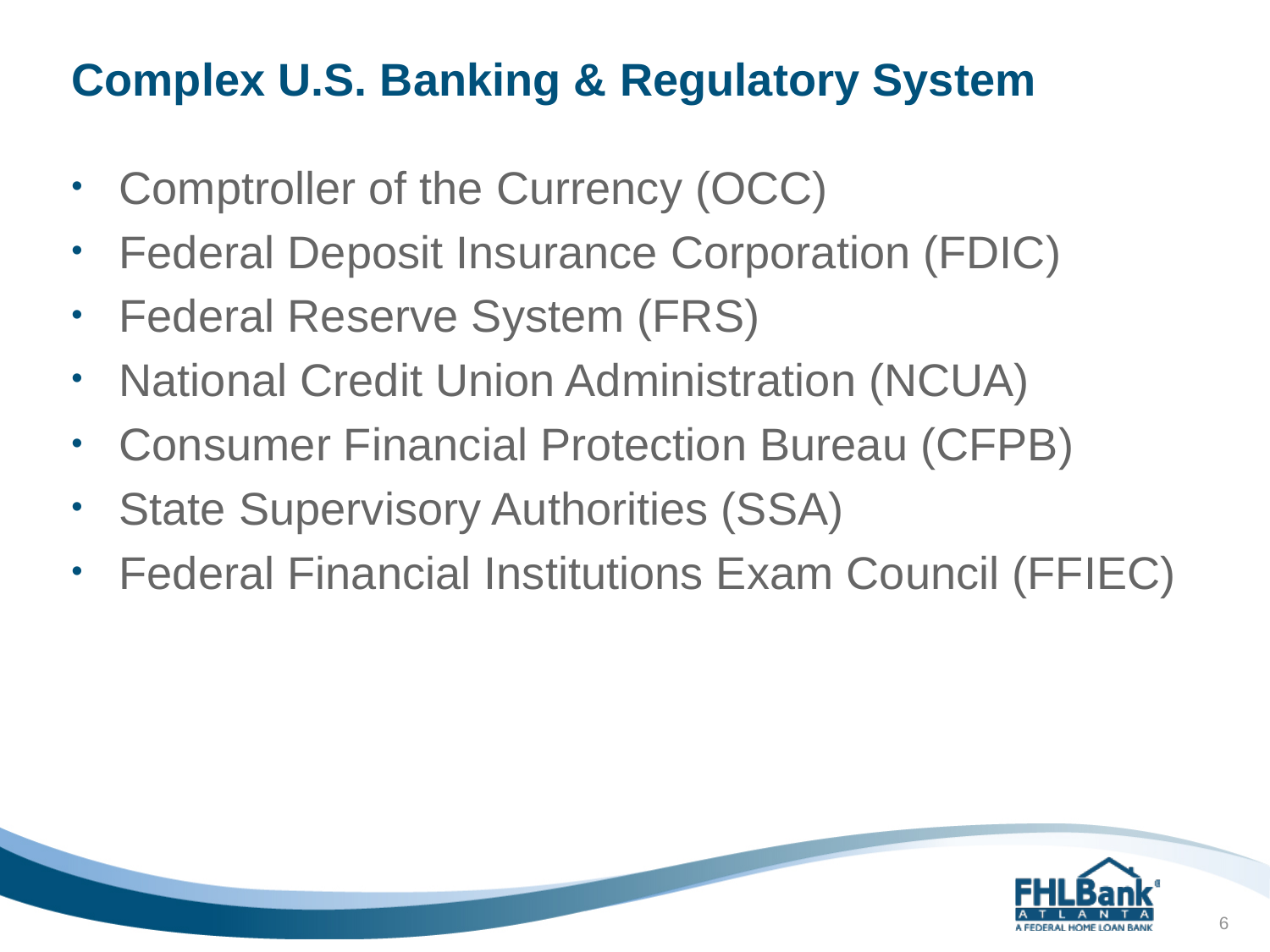

# Complex U.S. Banking & Regulatory System
Comptroller of the Currency (OCC)
Federal Deposit Insurance Corporation (FDIC)
Federal Reserve System (FRS)
National Credit Union Administration (NCUA)
Consumer Financial Protection Bureau (CFPB)
State Supervisory Authorities (SSA)
Federal Financial Institutions Exam Council (FFIEC)
6